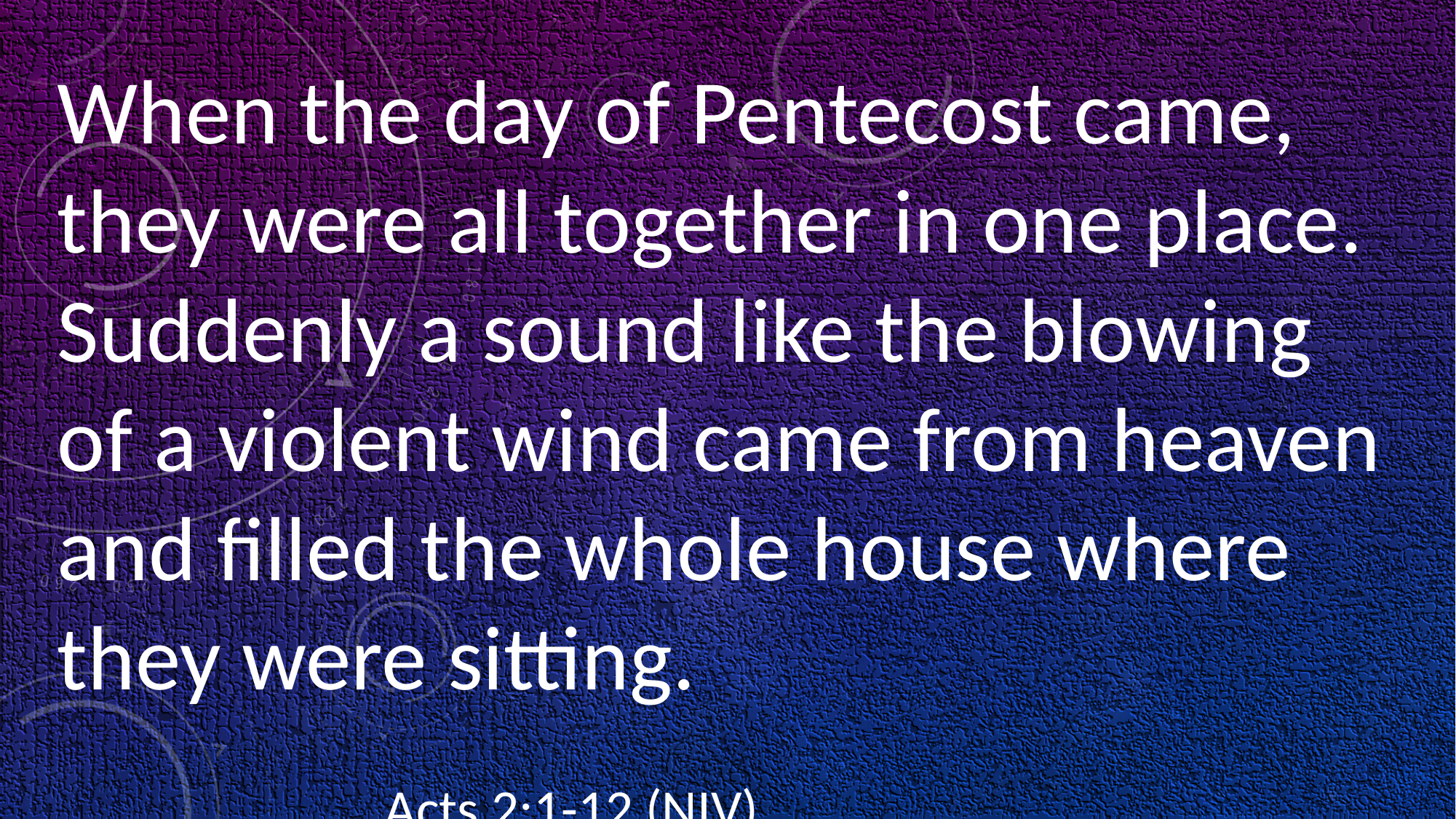

When the day of Pentecost came, they were all together in one place. Suddenly a sound like the blowing of a violent wind came from heaven and filled the whole house where they were sitting.
															Acts 2:1-12 (NIV)